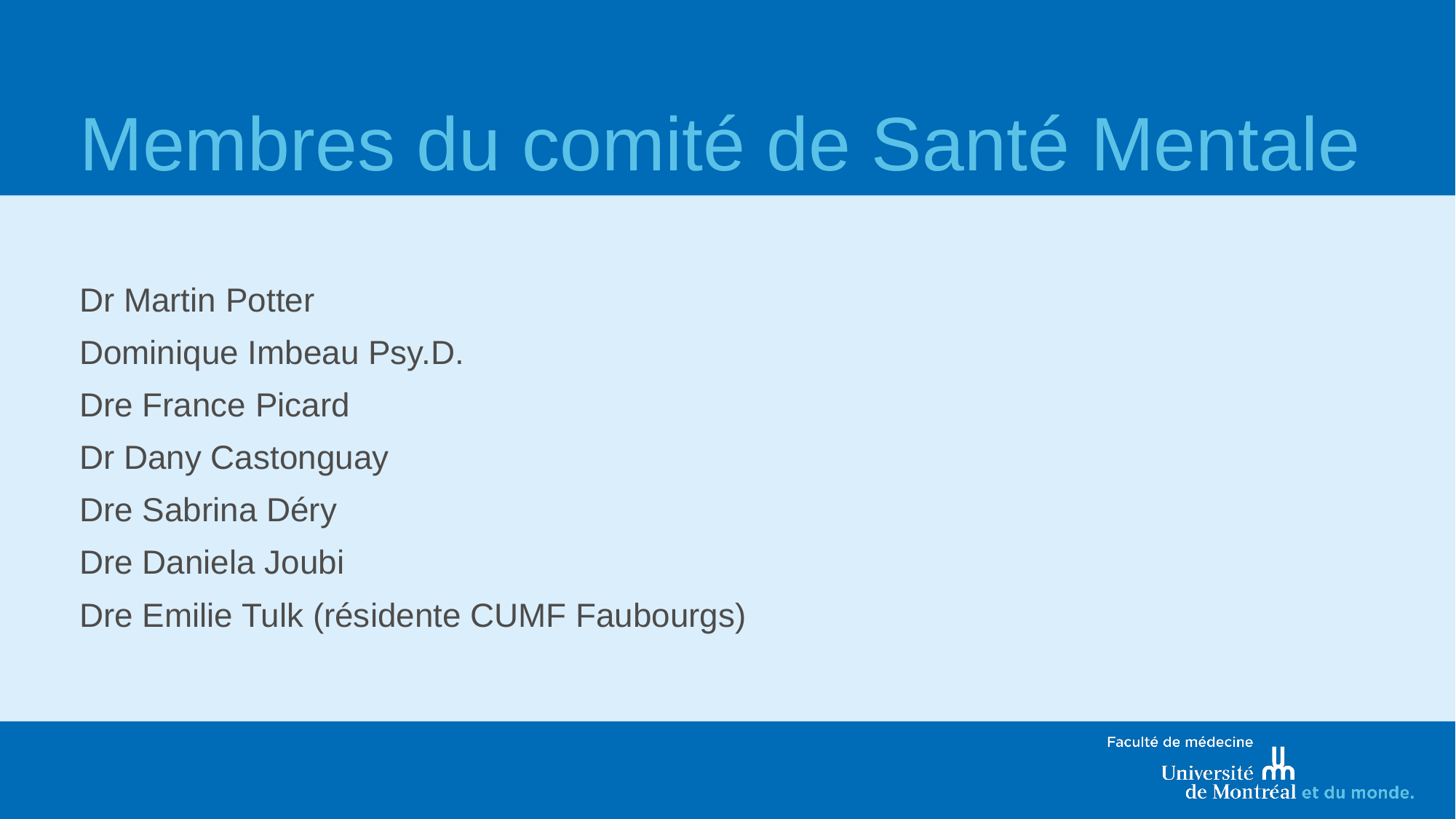

# Membres du comité de Santé Mentale
Dr Martin Potter
Dominique Imbeau Psy.D.
Dre France Picard
Dr Dany Castonguay
Dre Sabrina Déry
Dre Daniela Joubi
Dre Emilie Tulk (résidente CUMF Faubourgs)